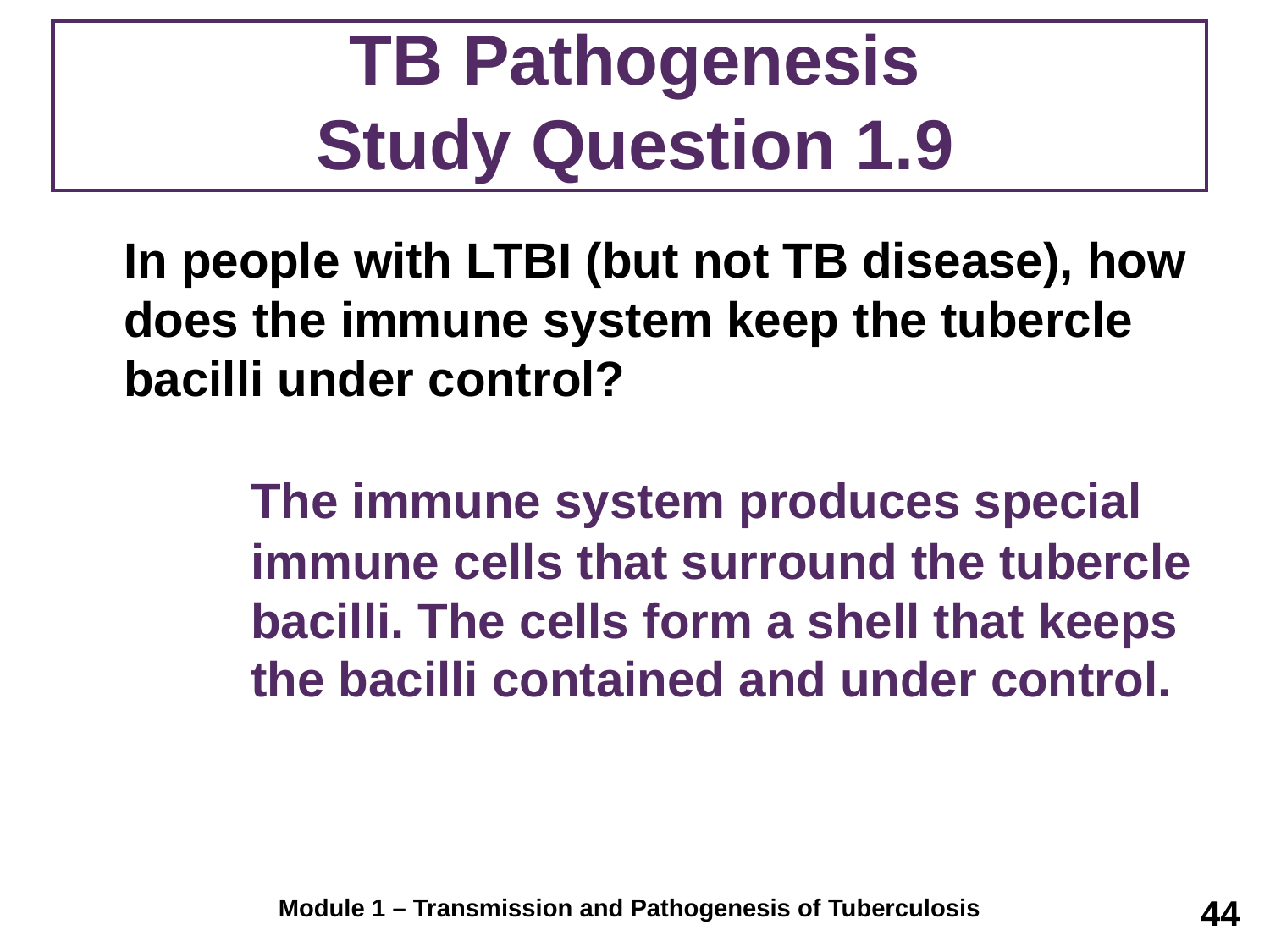

# TB Pathogenesis Study Question 1.9
	In people with LTBI (but not TB disease), how does the immune system keep the tubercle bacilli under control?

		The immune system produces special 	immune cells that surround the tubercle 	bacilli. The cells form a shell that keeps 	the bacilli contained and under control.

44
Module 1 – Transmission and Pathogenesis of Tuberculosis